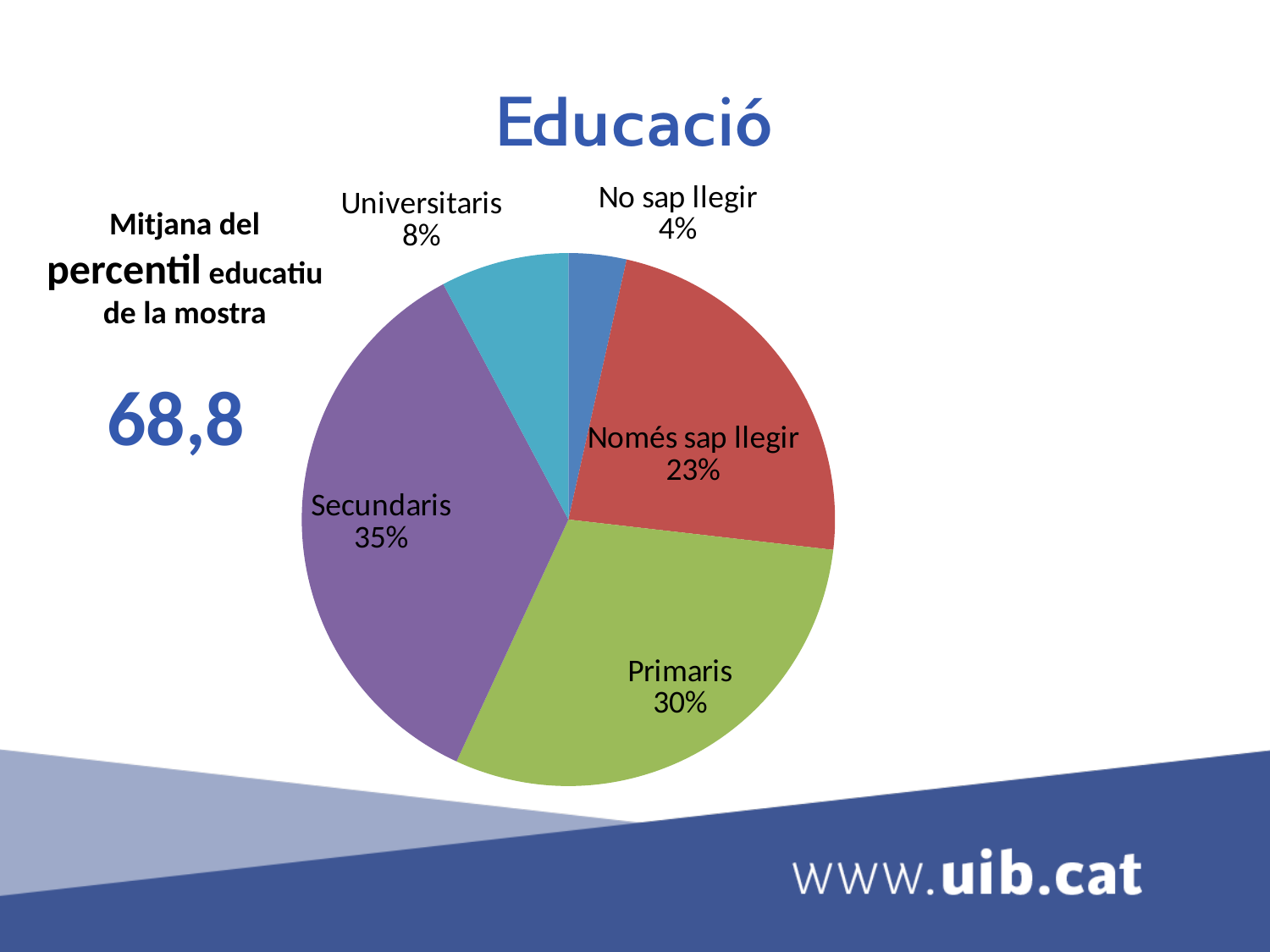

# Educació

### Chart

| Category | Ventas |
|---|---|
| No sap llegir | 14.0 |
| Sap llegir | 93.0 |
| Primaris | 120.0 |
| Secundaris | 141.0 |
| Universitaris | 31.0 |
Mitjana del percentil educatiu de la mostra

68,8